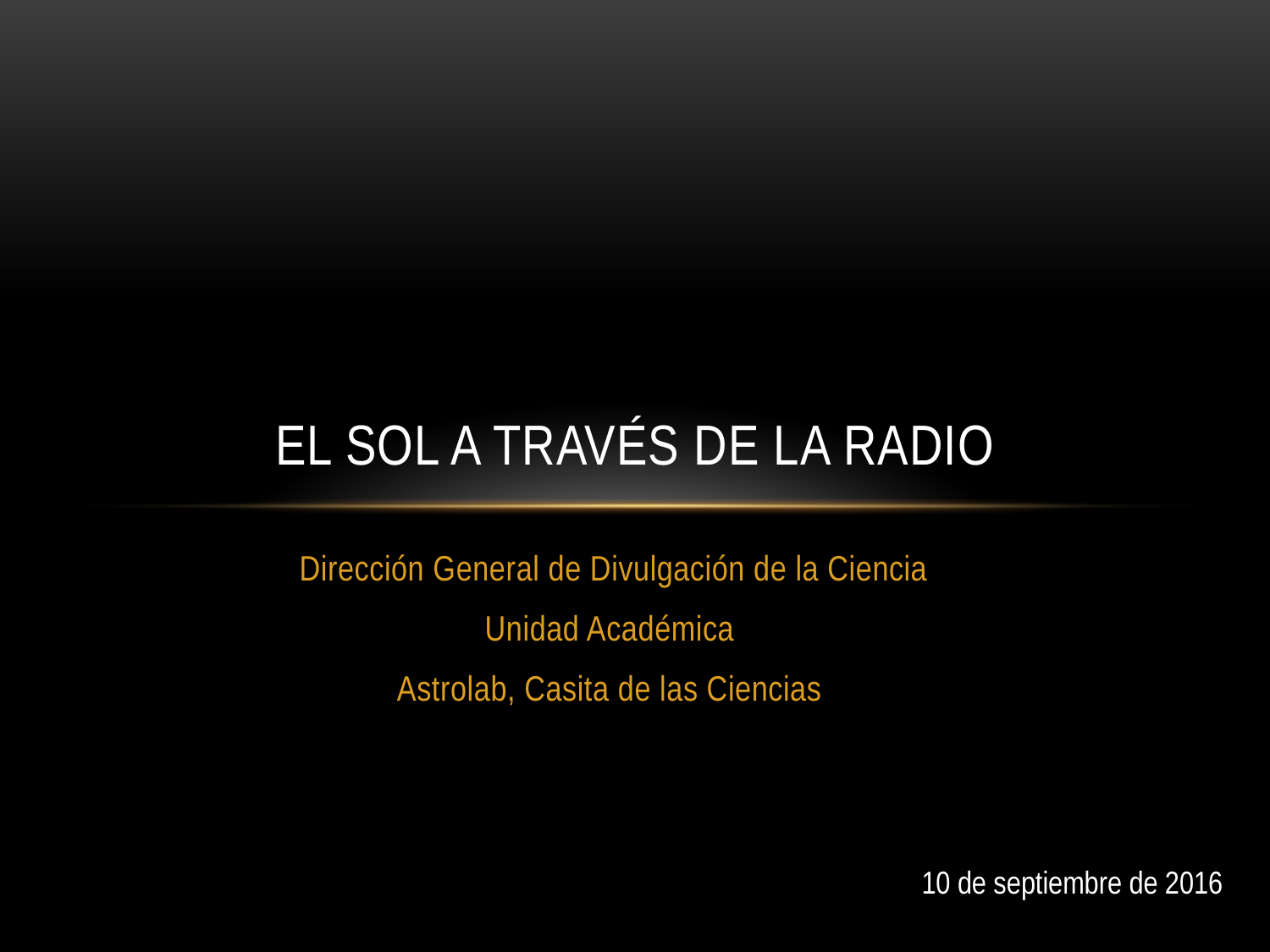

# El sol a través de la radio
Dirección General de Divulgación de la Ciencia
Unidad Académica
Astrolab, Casita de las Ciencias

10 de septiembre de 2016